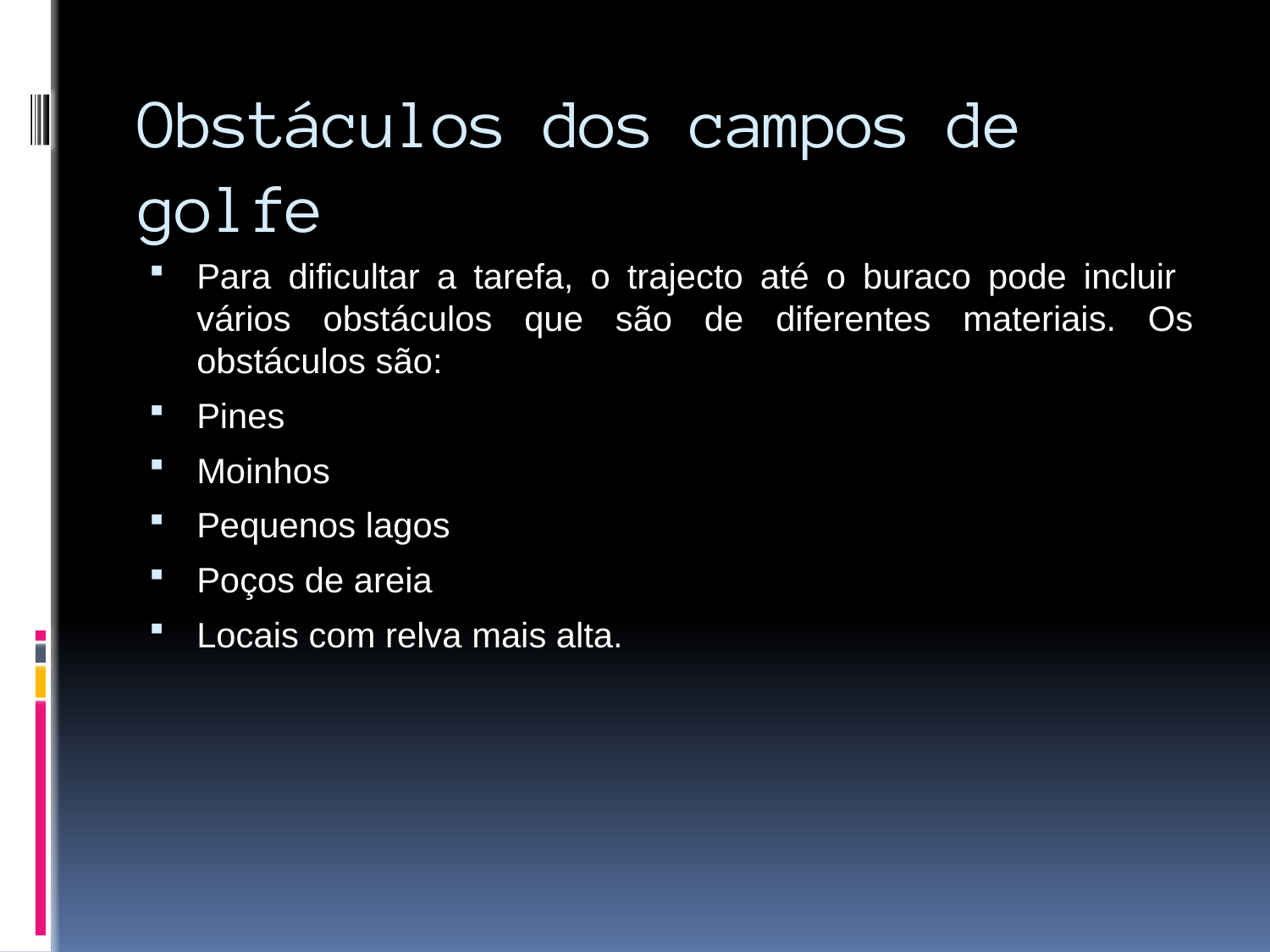

# Obstáculos dos campos de golfe
Para dificultar a tarefa, o trajecto até o buraco pode incluir  vários obstáculos que são de diferentes materiais. Os obstáculos são:
Pines
Moinhos
Pequenos lagos
Poços de areia
Locais com relva mais alta.